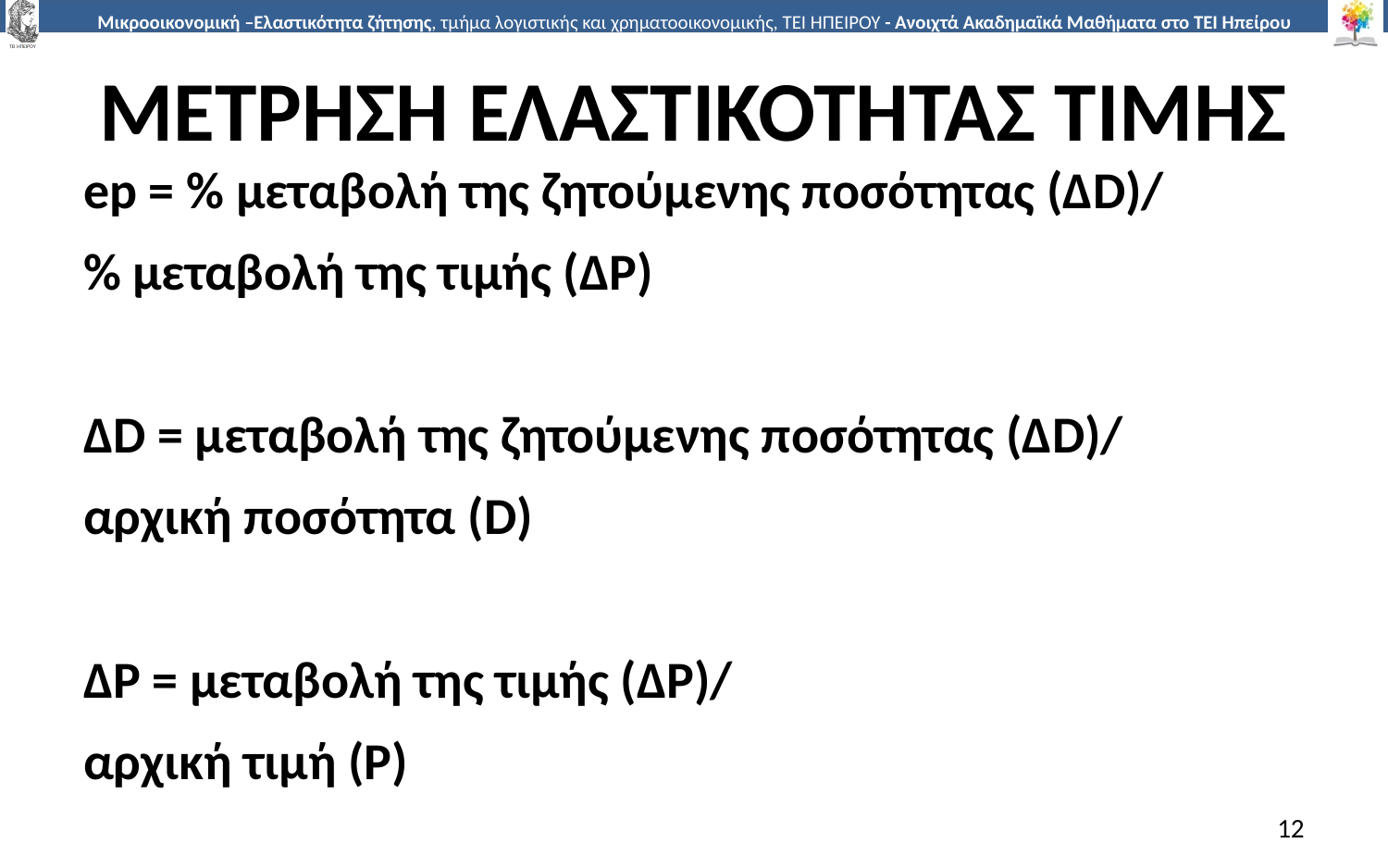

# ΜΕΤΡΗΣΗ ΕΛΑΣΤΙΚΟΤΗΤΑΣ ΤΙΜΗΣ
ep = % µεταβολή της ζητούµενης ποσότητας (ΔD)/
% µεταβολή της τιµής (ΔP)

ΔD = µεταβολή της ζητούµενης ποσότητας (ΔD)/
αρχική ποσότητα (D)

ΔP = µεταβολή της τιµής (ΔP)/
αρχική τιµή (P)

12